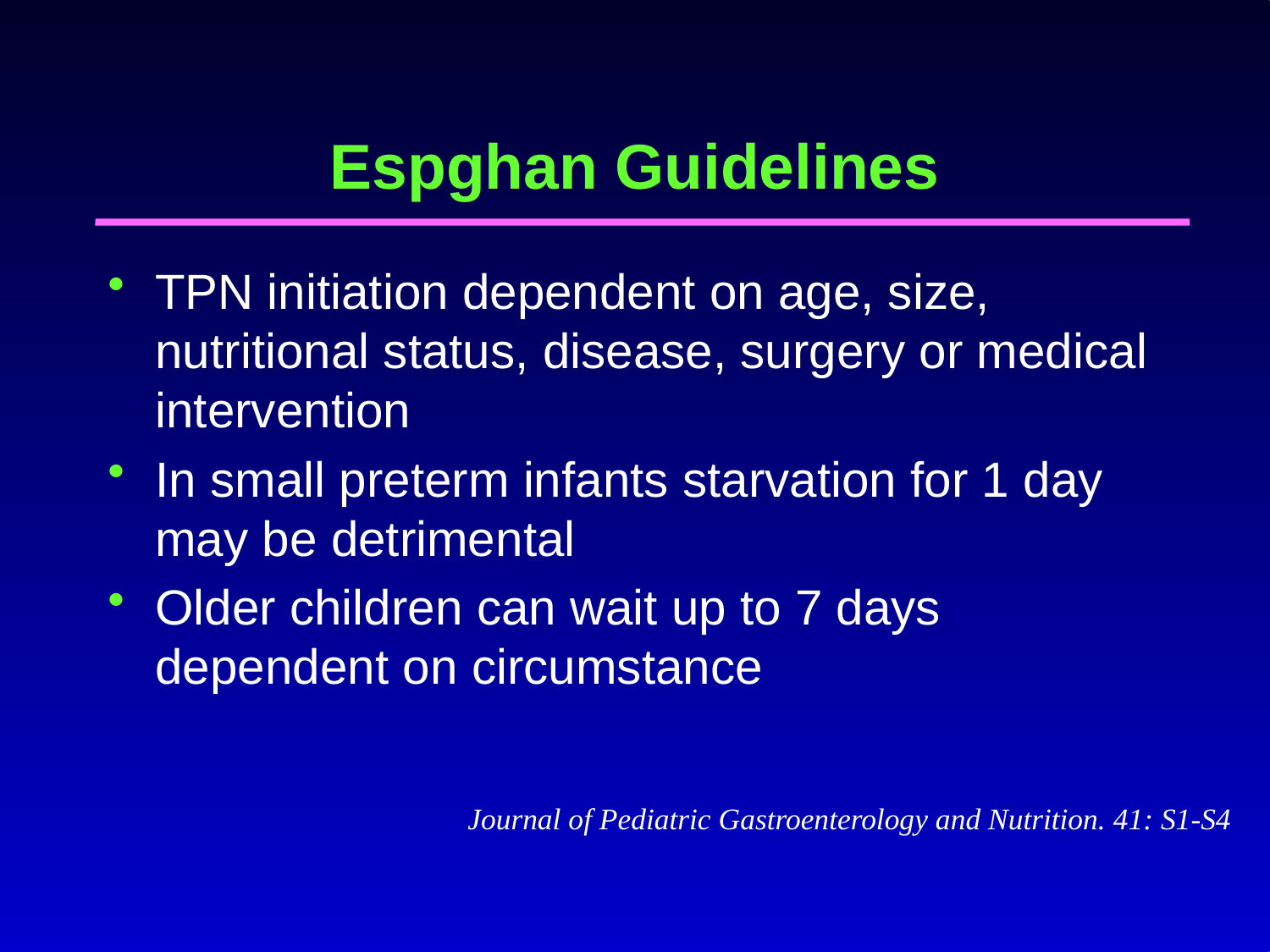

# Espghan Guidelines
TPN initiation dependent on age, size, nutritional status, disease, surgery or medical intervention
In small preterm infants starvation for 1 day may be detrimental
Older children can wait up to 7 days dependent on circumstance
Journal of Pediatric Gastroenterology and Nutrition. 41: S1-S4